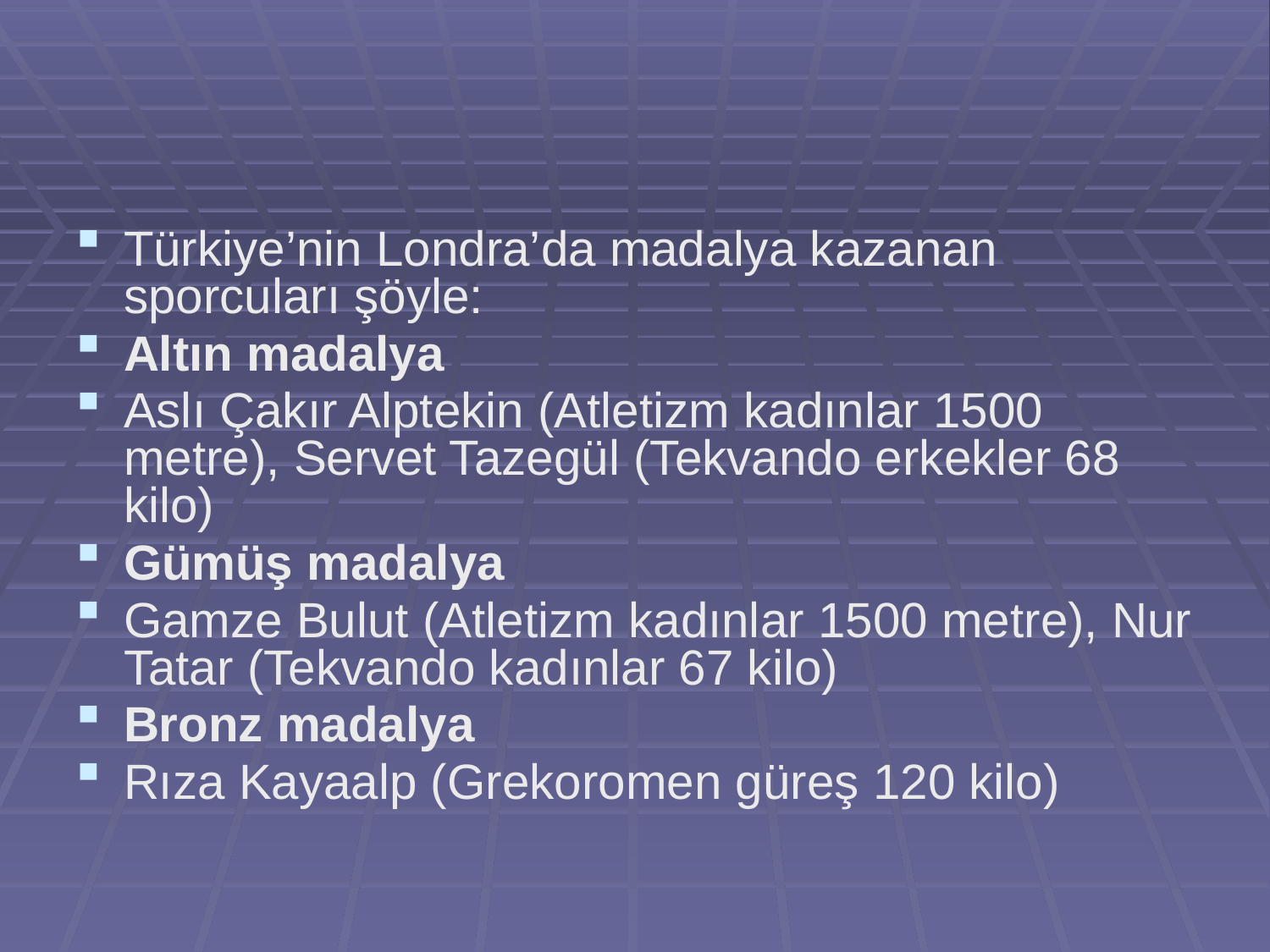

#
Türkiye’nin Londra’da madalya kazanan sporcuları şöyle:
Altın madalya
Aslı Çakır Alptekin (Atletizm kadınlar 1500 metre), Servet Tazegül (Tekvando erkekler 68 kilo)
Gümüş madalya
Gamze Bulut (Atletizm kadınlar 1500 metre), Nur Tatar (Tekvando kadınlar 67 kilo)
Bronz madalya
Rıza Kayaalp (Grekoromen güreş 120 kilo)